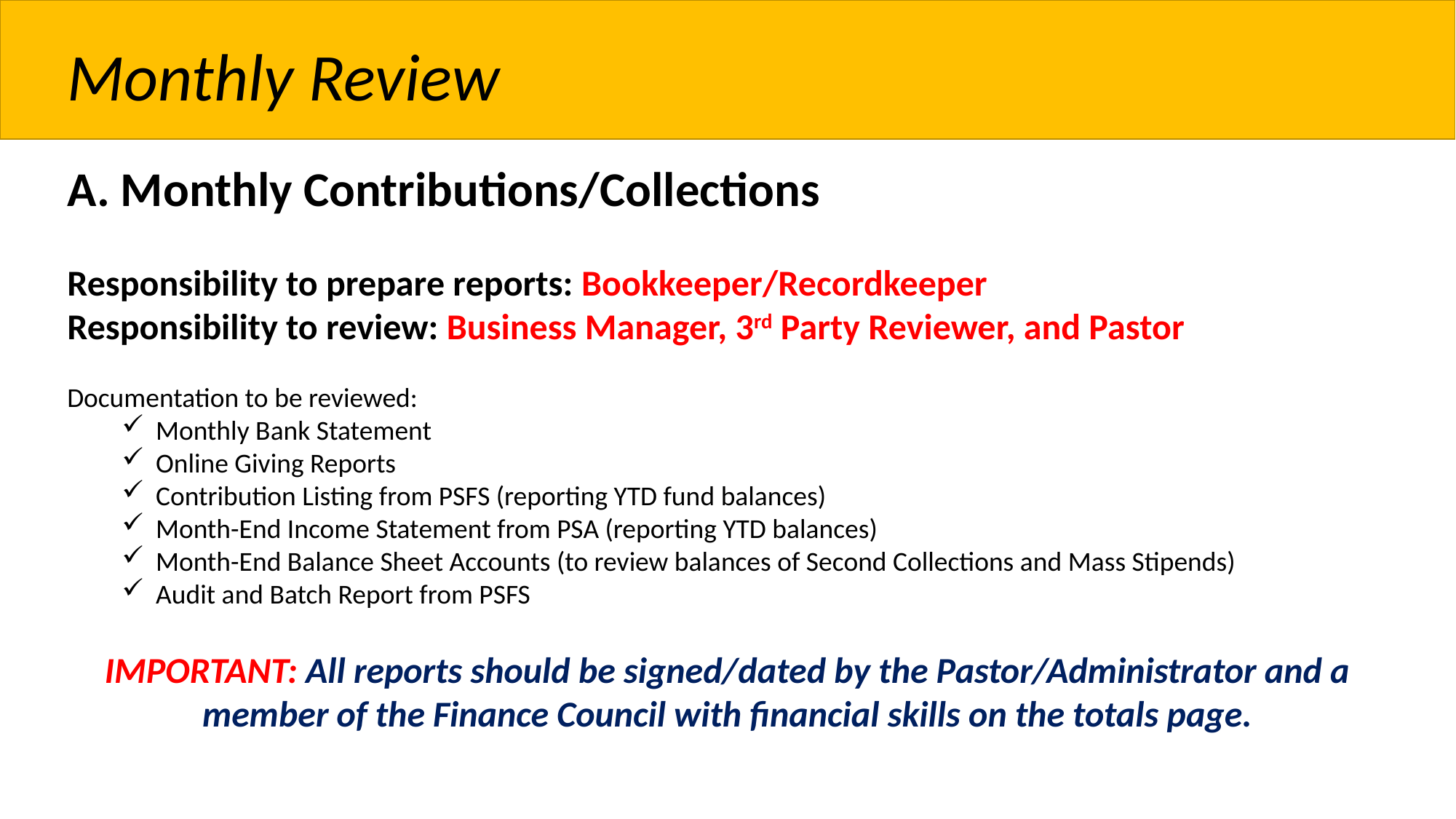

Monthly Review

A. Monthly Contributions/Collections

Responsibility to prepare reports: Bookkeeper/Recordkeeper
Responsibility to review: Business Manager, 3rd Party Reviewer, and Pastor

Documentation to be reviewed:
Monthly Bank Statement
Online Giving Reports
Contribution Listing from PSFS (reporting YTD fund balances)
Month-End Income Statement from PSA (reporting YTD balances)
Month-End Balance Sheet Accounts (to review balances of Second Collections and Mass Stipends)
Audit and Batch Report from PSFS

IMPORTANT: All reports should be signed/dated by the Pastor/Administrator and a member of the Finance Council with financial skills on the totals page.